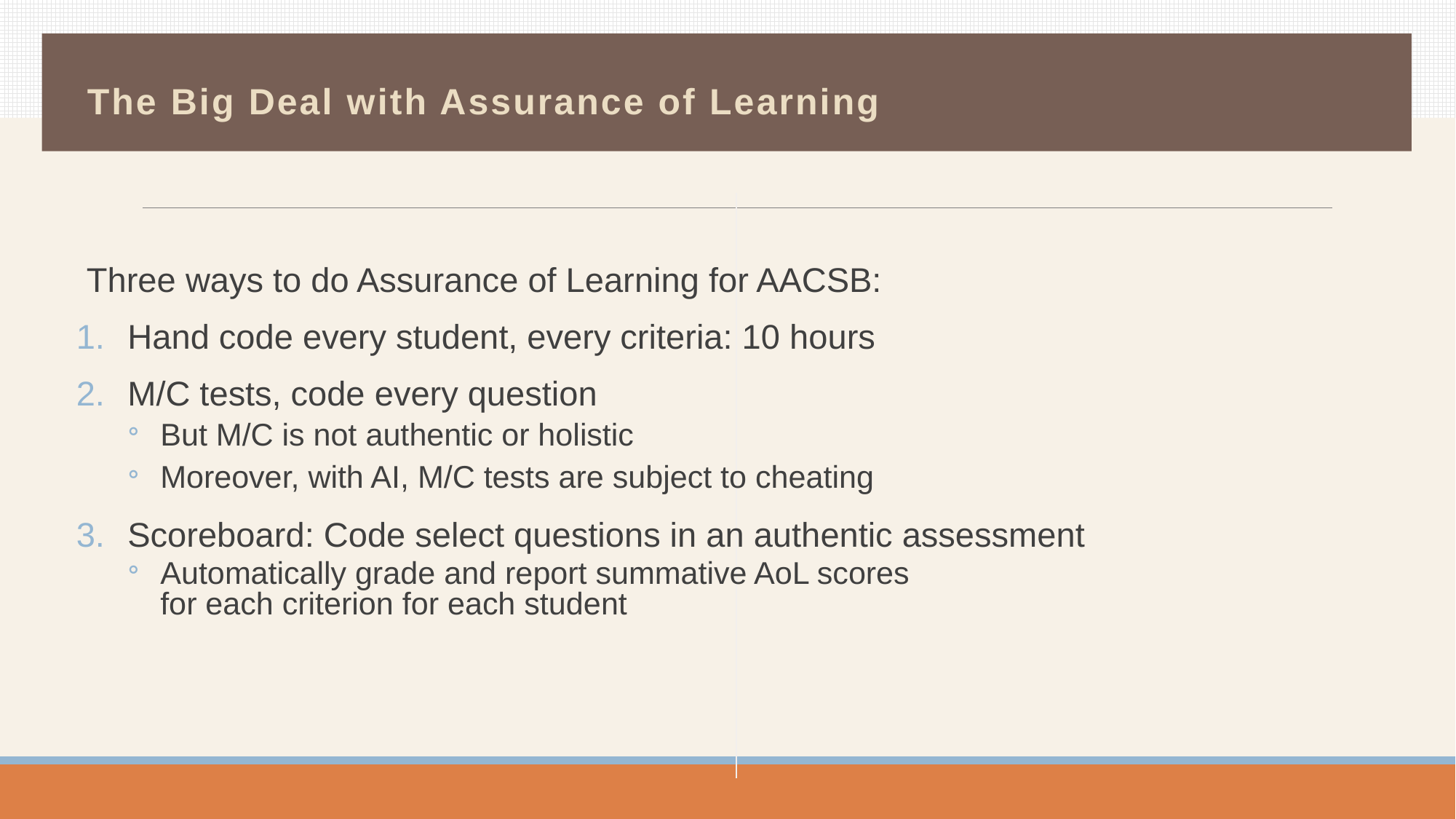

# The Big Deal with Assurance of Learning
Three ways to do Assurance of Learning for AACSB:
Hand code every student, every criteria: 10 hours
M/C tests, code every question
But M/C is not authentic or holistic
Moreover, with AI, M/C tests are subject to cheating
Scoreboard: Code select questions in an authentic assessment
Automatically grade and report summative AoL scores
for each criterion for each student